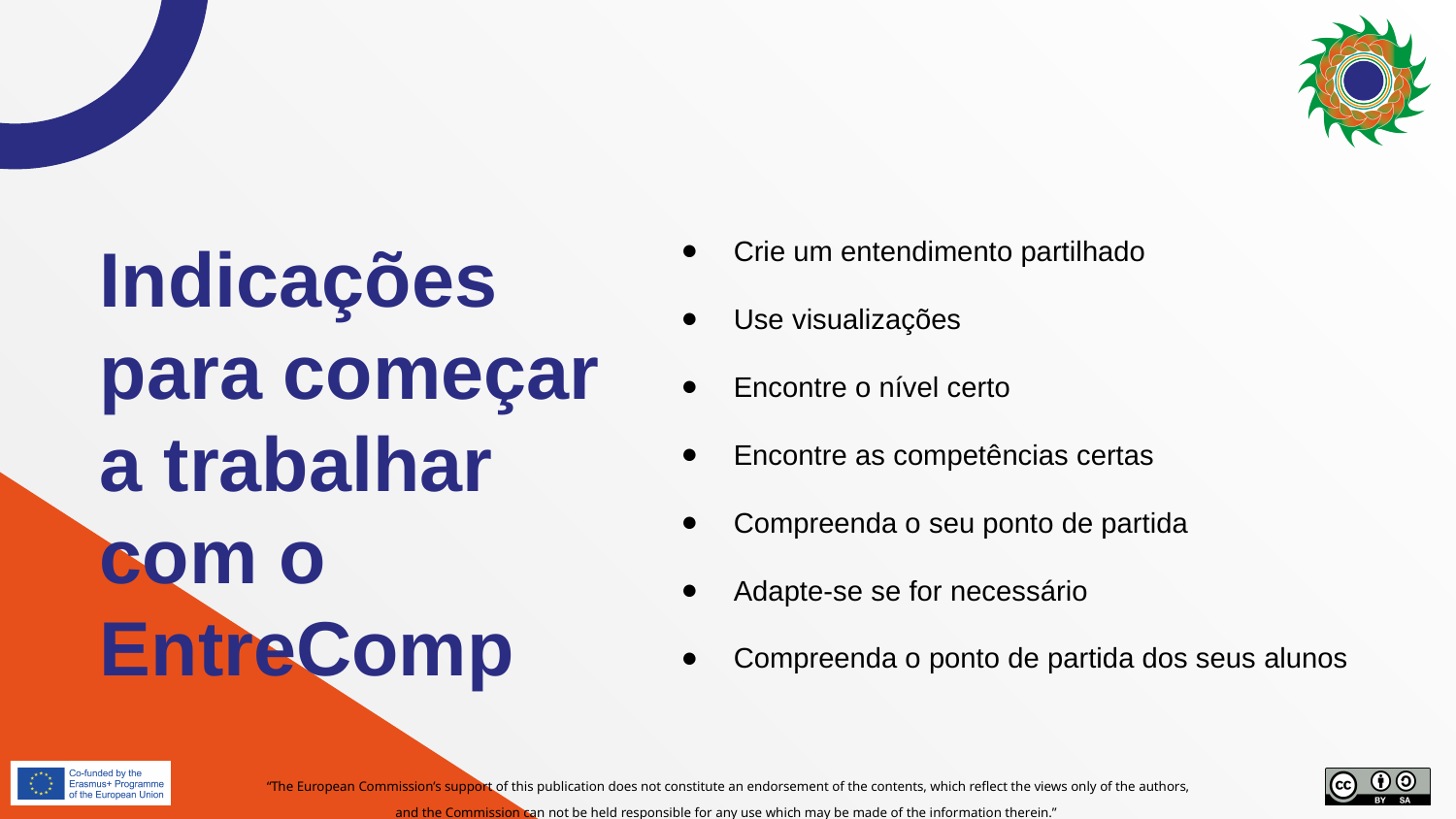

Crie um entendimento partilhado
Use visualizações
Encontre o nível certo
Encontre as competências certas
Compreenda o seu ponto de partida
Adapte-se se for necessário
Compreenda o ponto de partida dos seus alunos
# Indicações para começar a trabalhar com o EntreComp